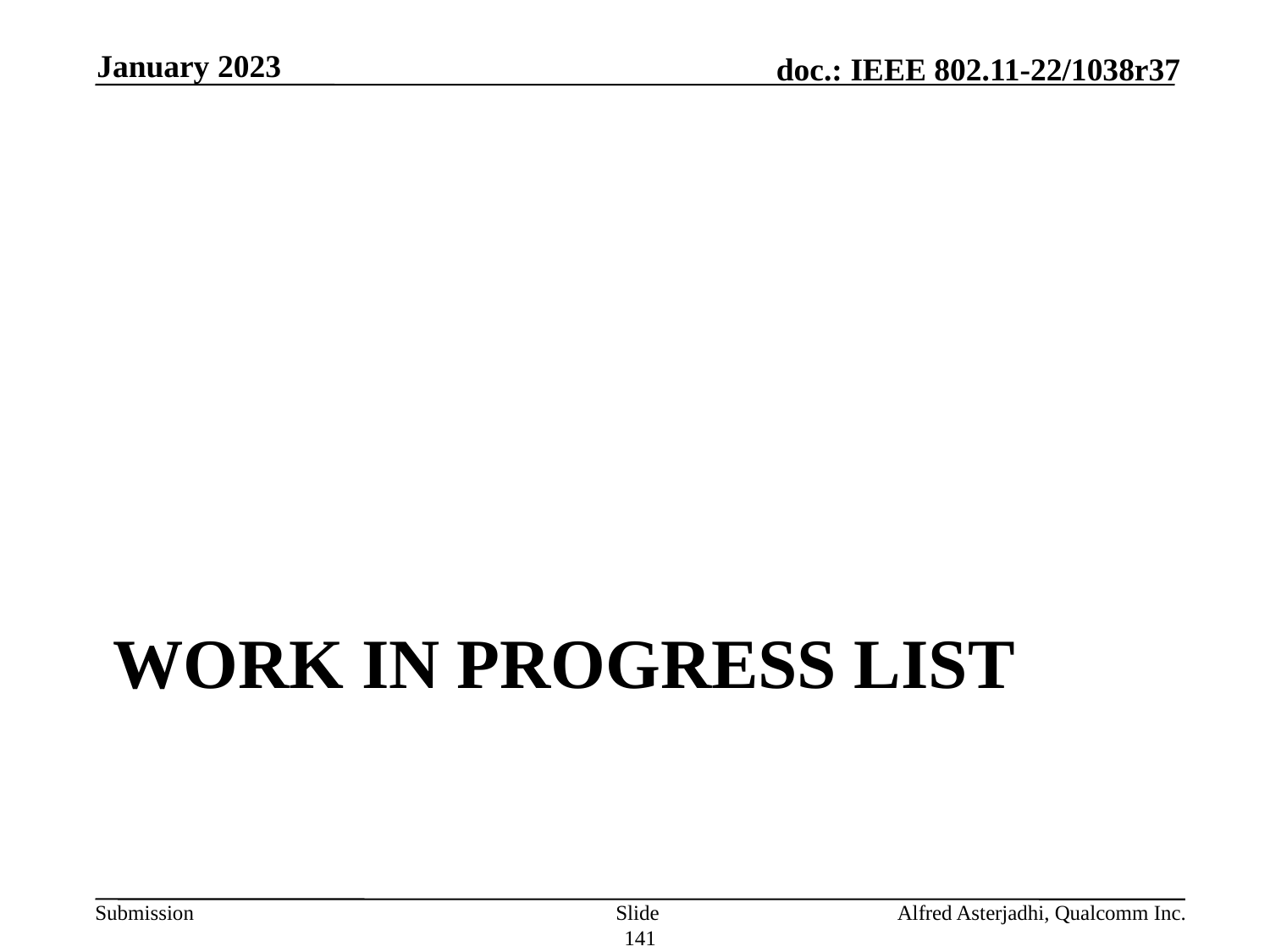

January 2023

# Work in progress list
Slide 141
Alfred Asterjadhi, Qualcomm Inc.